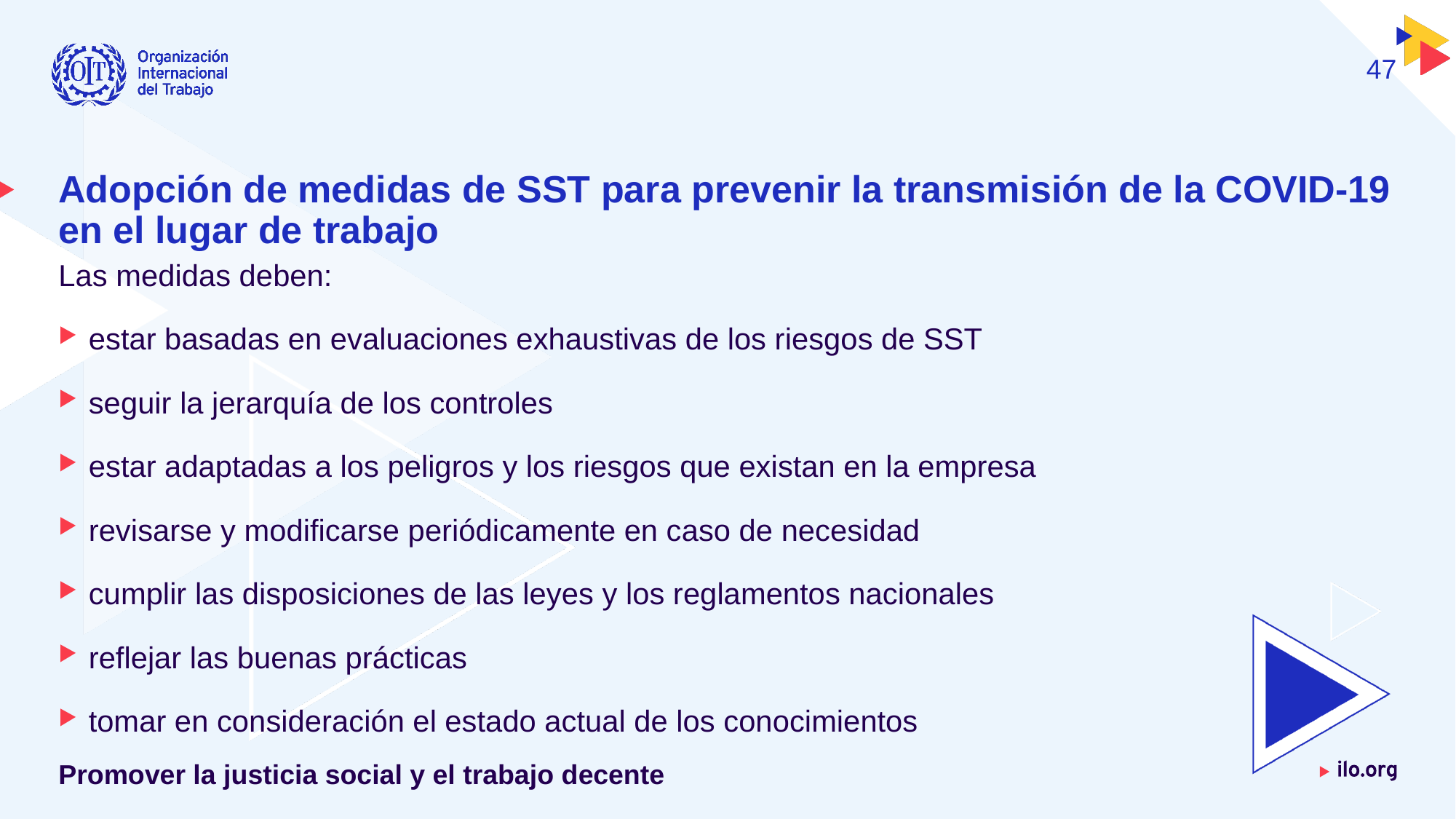

47
# Adopción de medidas de SST para prevenir la transmisión de la COVID-19 en el lugar de trabajo
Las medidas deben:
estar basadas en evaluaciones exhaustivas de los riesgos de SST
seguir la jerarquía de los controles
estar adaptadas a los peligros y los riesgos que existan en la empresa
revisarse y modificarse periódicamente en caso de necesidad
cumplir las disposiciones de las leyes y los reglamentos nacionales
reflejar las buenas prácticas
tomar en consideración el estado actual de los conocimientos
Promover la justicia social y el trabajo decente
Fecha: Lunes / 01 / Octubre / 2019